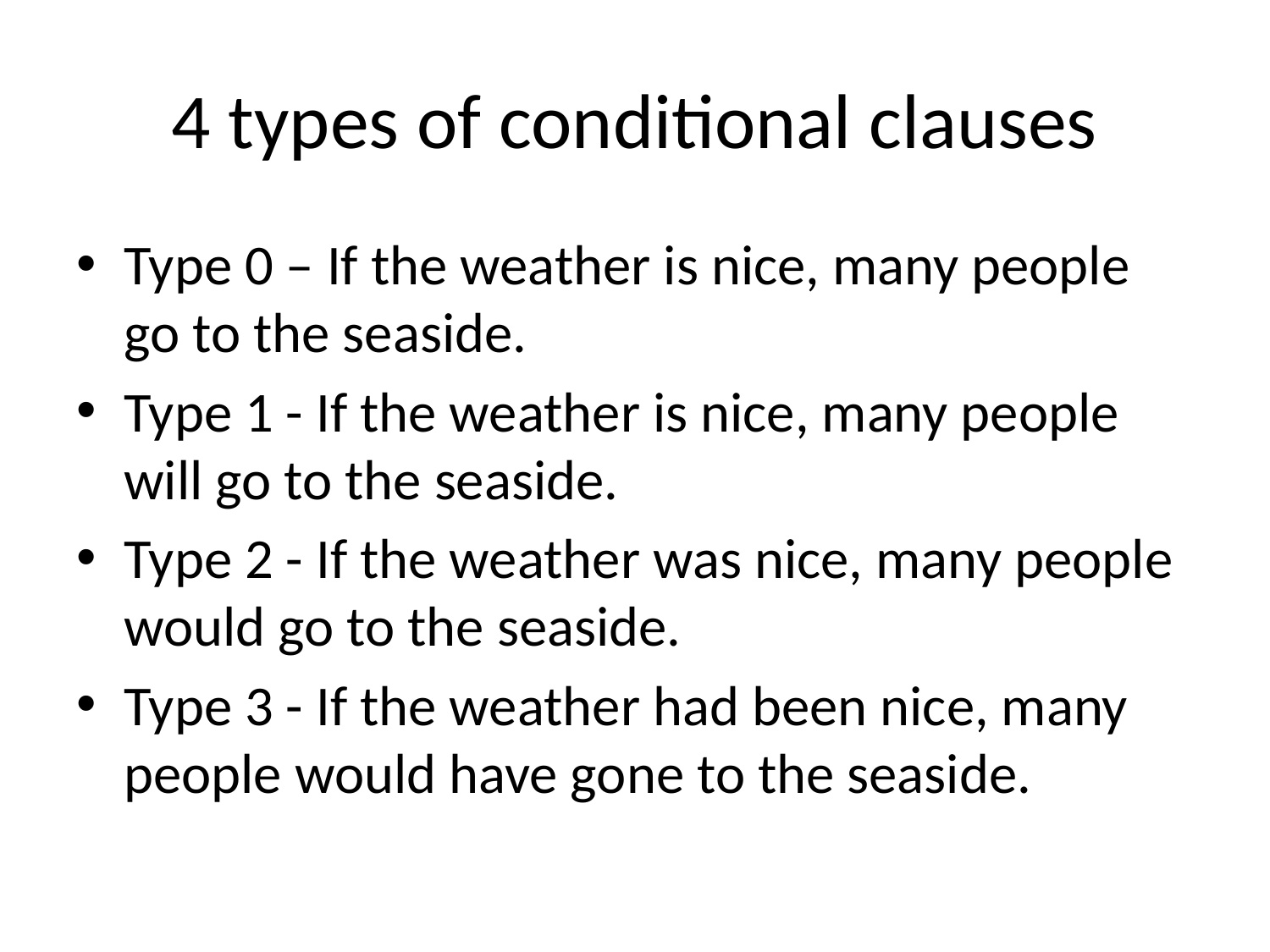

# 4 types of conditional clauses
Type 0 – If the weather is nice, many people go to the seaside.
Type 1 - If the weather is nice, many people will go to the seaside.
Type 2 - If the weather was nice, many people would go to the seaside.
Type 3 - If the weather had been nice, many people would have gone to the seaside.